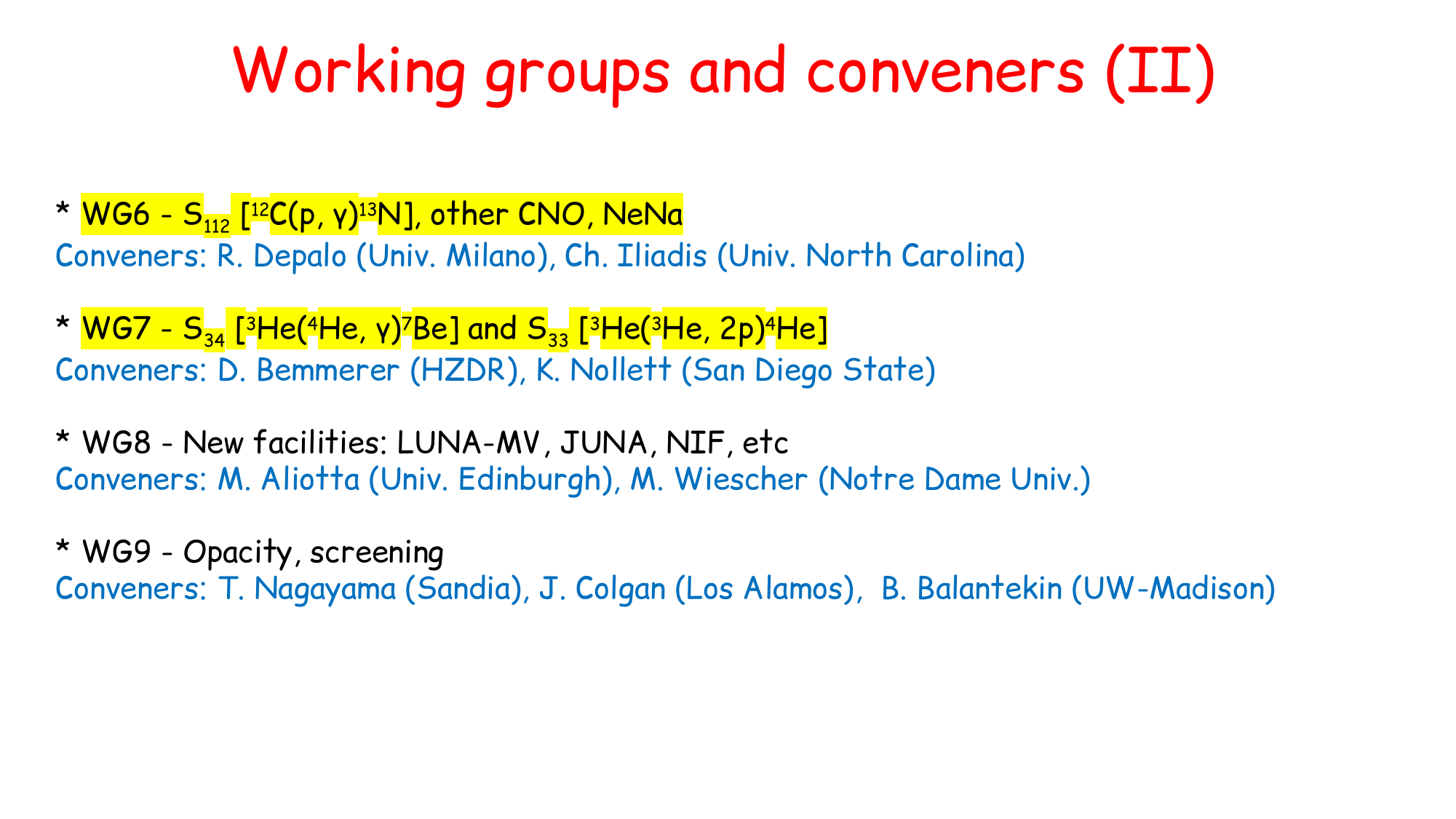

Working groups and conveners (II)

* WG6 - S112 [12C(p, γ)13N], other CNO, NeNa
Conveners: R. Depalo (Univ. Milano), Ch. Iliadis (Univ. North Carolina)

* WG7 - S34 [3He(4He, γ)7Be] and S33 [3He(3He, 2p)4He]
Conveners: D. Bemmerer (HZDR), K. Nollett (San Diego State)

* WG8 - New facilities: LUNA-MV, JUNA, NIF, etc
Conveners: M. Aliotta (Univ. Edinburgh), M. Wiescher (Notre Dame Univ.)

* WG9 - Opacity, screening
Conveners: T. Nagayama (Sandia), J. Colgan (Los Alamos),  B. Balantekin (UW-Madison)